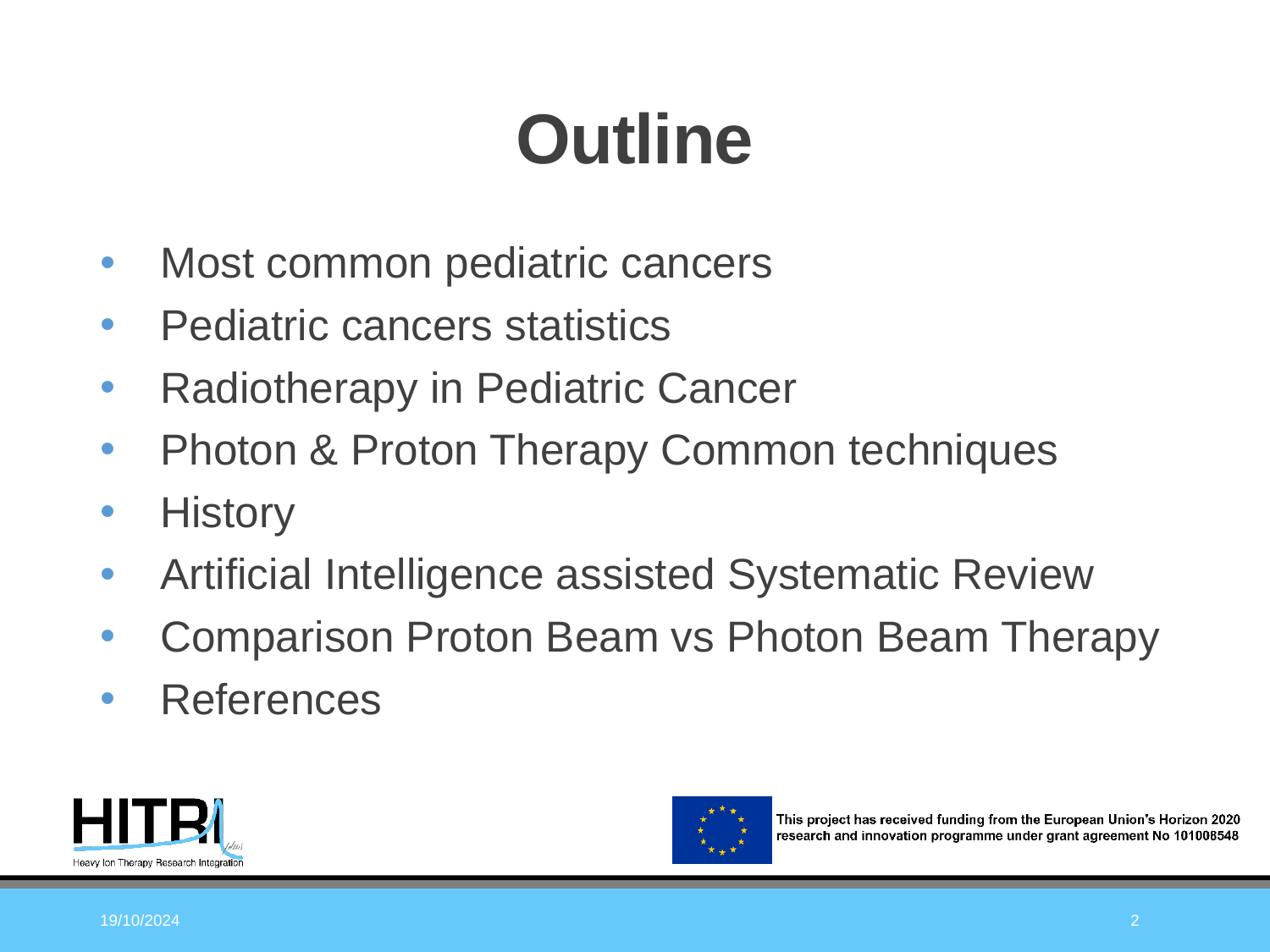

# Outline
Most common pediatric cancers
Pediatric cancers statistics
Radiotherapy in Pediatric Cancer
Photon & Proton Therapy Common techniques
History
Artificial Intelligence assisted Systematic Review
Comparison Proton Beam vs Photon Beam Therapy
References